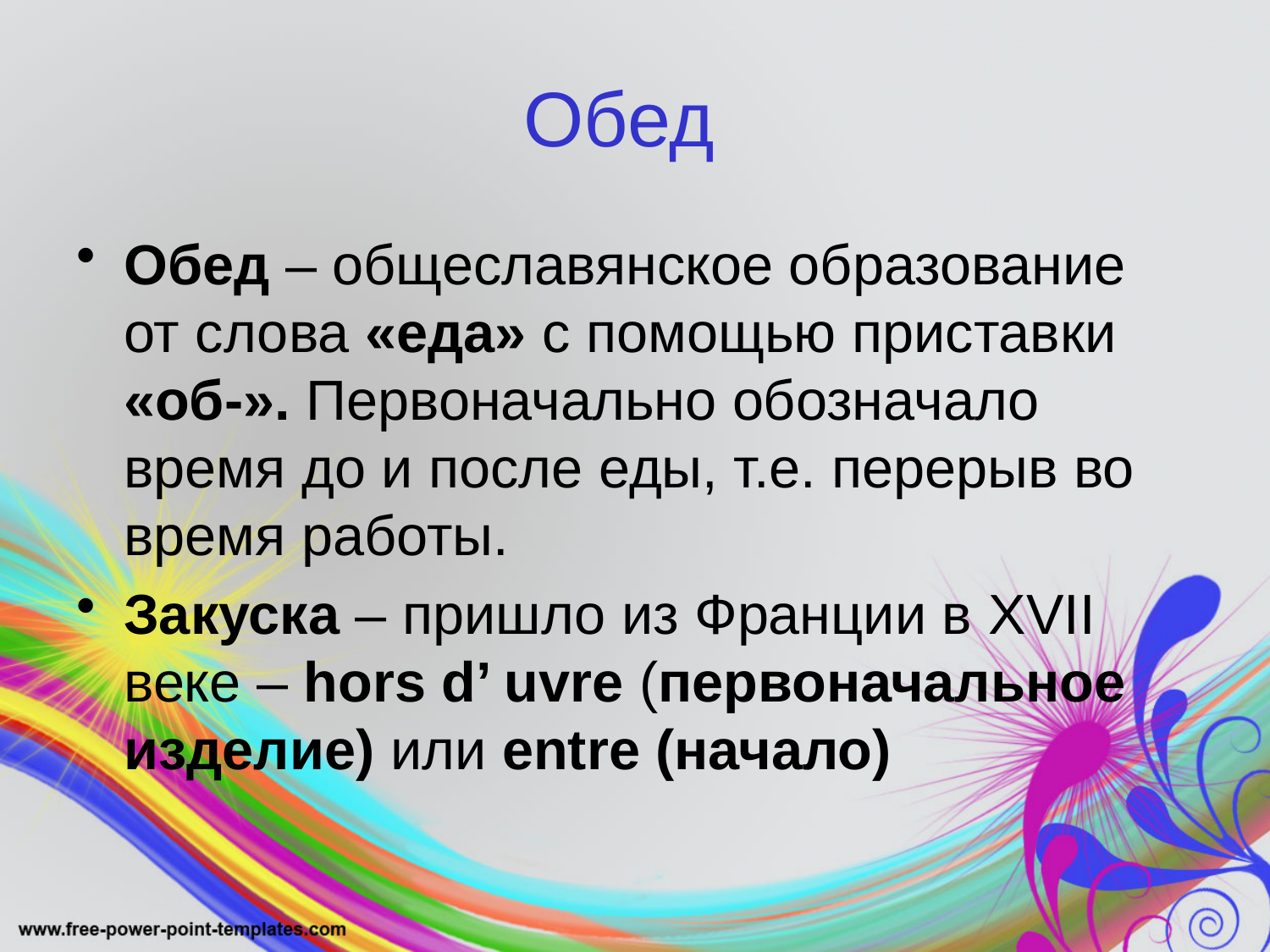

# Обед
Обед – общеславянское образование от слова «еда» с помощью приставки «об-». Первоначально обозначало время до и после еды, т.е. перерыв во время работы.
Закуска – пришло из Франции в XVII веке – hors d’ uvre (первоначальное изделие) или entre (начало)